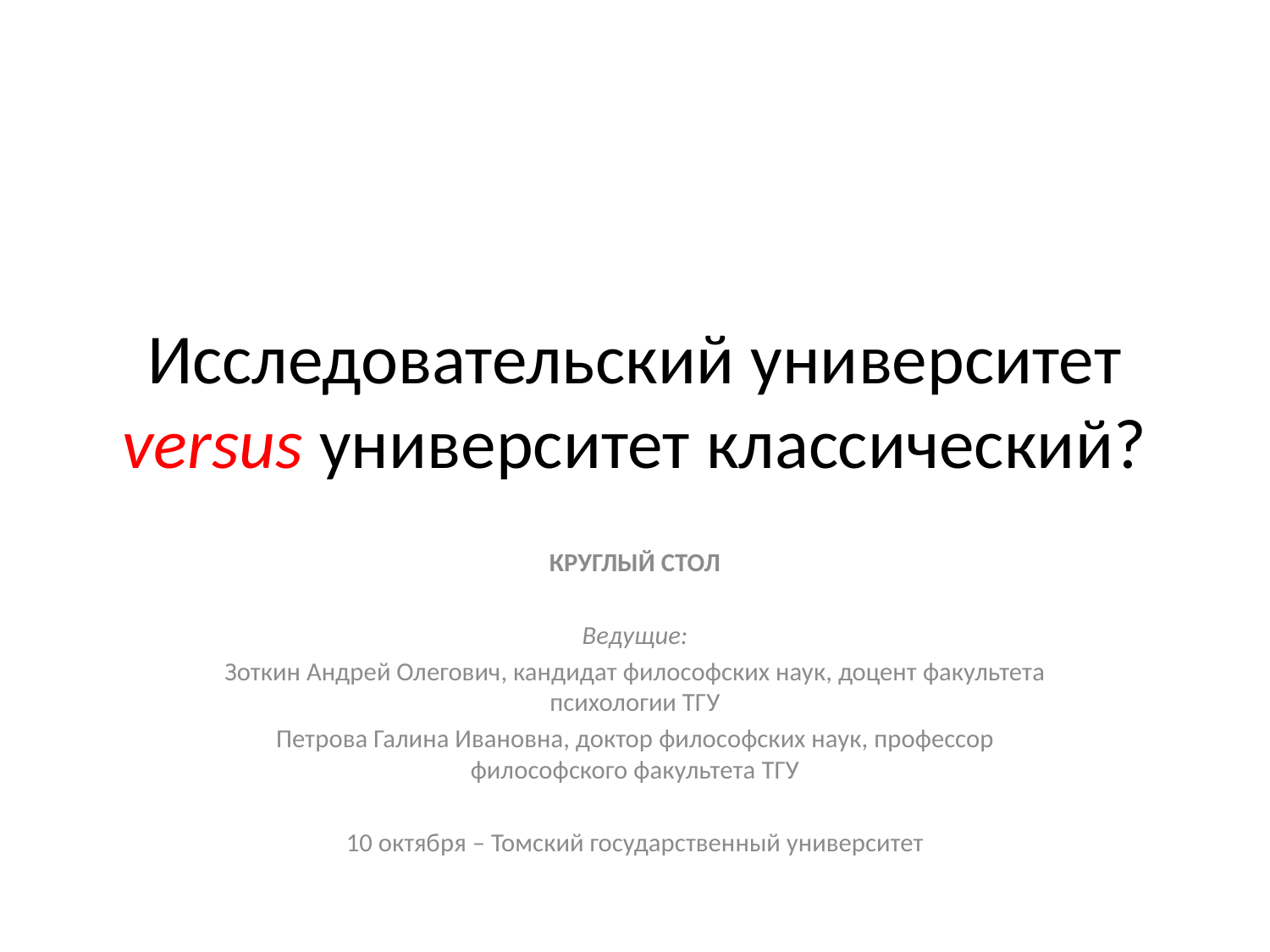

# Исследовательский университет versus университет классический?
КРУГЛЫЙ СТОЛ

Ведущие:
Зоткин Андрей Олегович, кандидат философских наук, доцент факультета психологии ТГУ
Петрова Галина Ивановна, доктор философских наук, профессор философского факультета ТГУ

10 октября – Томский государственный университет